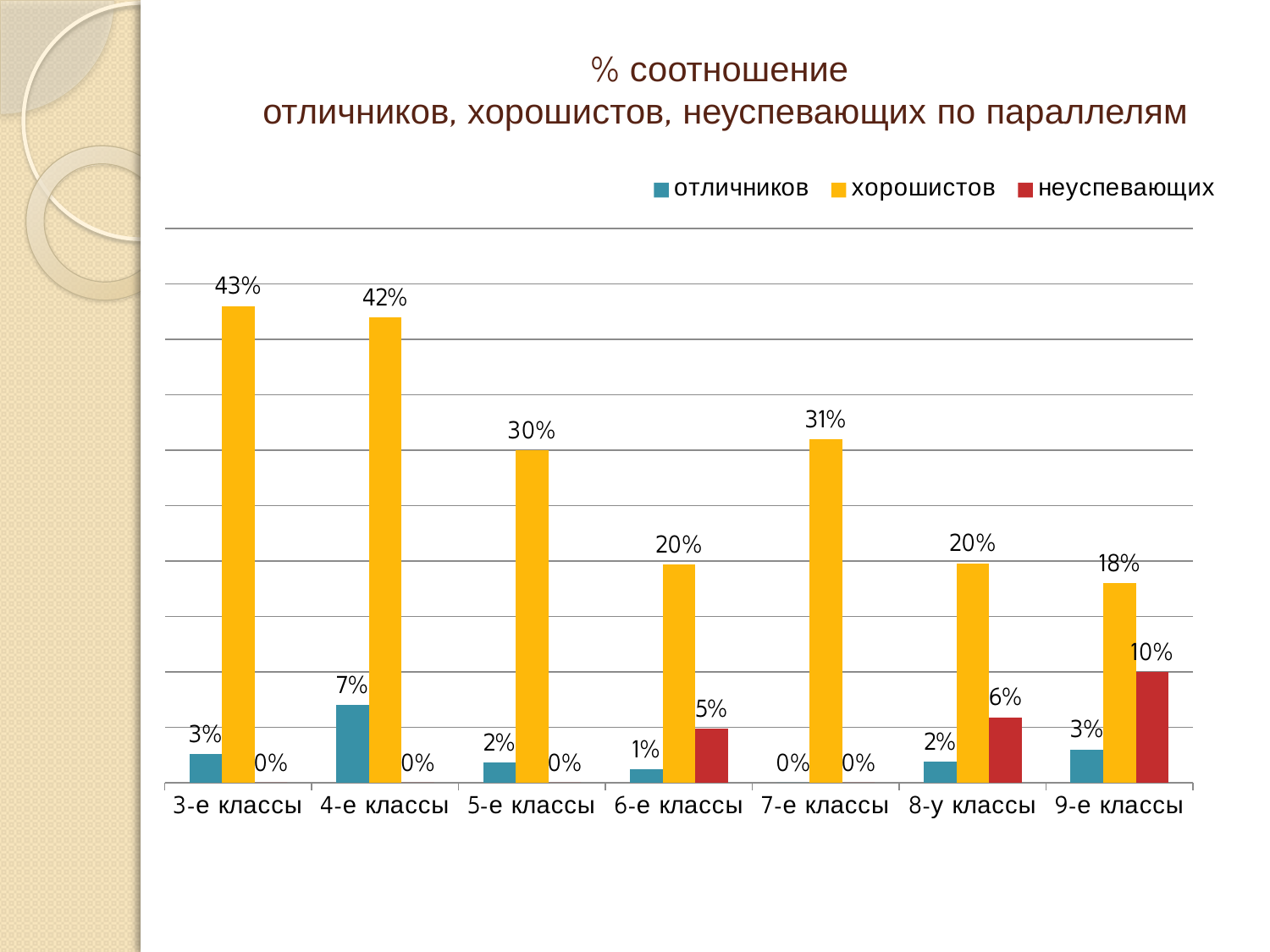

# % соотношение отличников, хорошистов, неуспевающих по параллелям

### Chart

| Category | отличников | хорошистов | неуспевающих |
|---|---|---|---|
| 3-е классы | 0.026 | 0.4300000000000001 | 0.0 |
| 4-е классы | 0.07000000000000002 | 0.4200000000000001 | 0.0 |
| 5-е классы | 0.018 | 0.3000000000000001 | 0.0 |
| 6-е классы | 0.012 | 0.197 | 0.049000000000000016 |
| 7-е классы | 0.0 | 0.3100000000000001 | 0.0 |
| 8-у классы | 0.019000000000000006 | 0.198 | 0.05900000000000001 |
| 9-е классы | 0.030000000000000002 | 0.18000000000000005 | 0.1 |